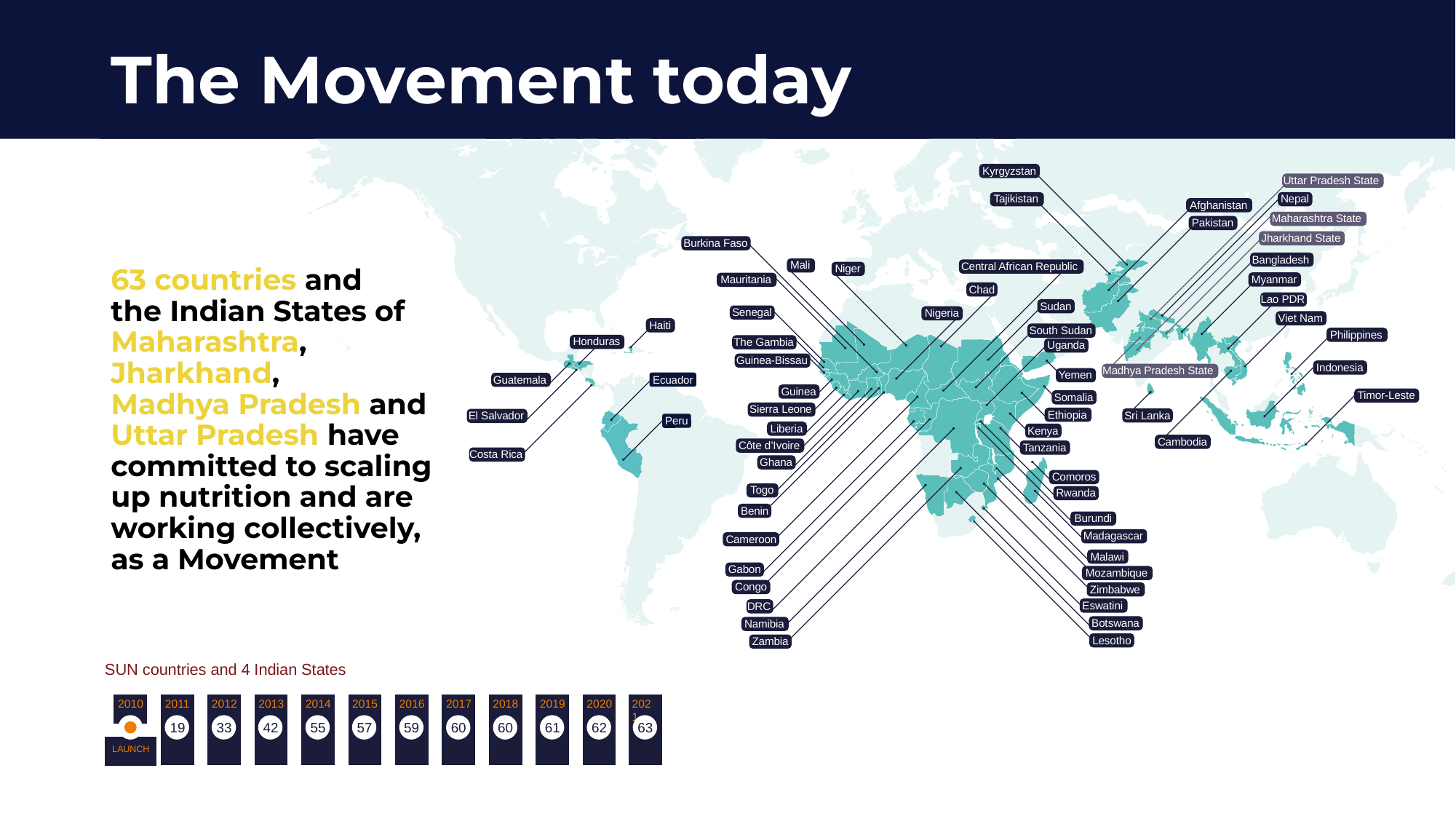

# The Movement today

Kyrgyzstan

Uttar Pradesh State

Nepal
Tajikistan

Afghanistan

Maharashtra State

Pakistan

Jharkhand State

Burkina Faso

Bangladesh

Mali

Central African Republic

Niger

Myanmar
Mauritania

Chad

Lao PDR

Sudan

Senegal

Nigeria

Viet Nam

Haiti

South Sudan

Philippines

Honduras
The Gambia

Uganda

Guinea-Bissau

Indonesia

Madhya Pradesh State

Yemen

Guatemala

Guinea

Timor-Leste

Somalia

Sierra Leone

Ethiopia

Sri Lanka

El Salvador

Liberia

Kenya

Cambodia

Côte d’Ivoire

Tanzania

Costa Rica

Ghana

Comoros

Togo

Rwanda

Benin

Burundi

Madagascar
Cameroon

Malawi

Gabon

Mozambique

Congo

Zimbabwe

Eswatini
DRC

Botswana

Namibia

Lesotho
Zambia

Ecuador

Peru

63 countries and
the Indian States of Maharashtra, Jharkhand,
Madhya Pradesh and Uttar Pradesh have committed to scaling up nutrition and are working collectively, as a Movement
SUN countries and 4 Indian States
2010
2011
2012
2013
2014
2015
2016
2017
2018
2019
2020
2021

19
33
42
55
57
59
60
60
61
62
63

LAUNCH